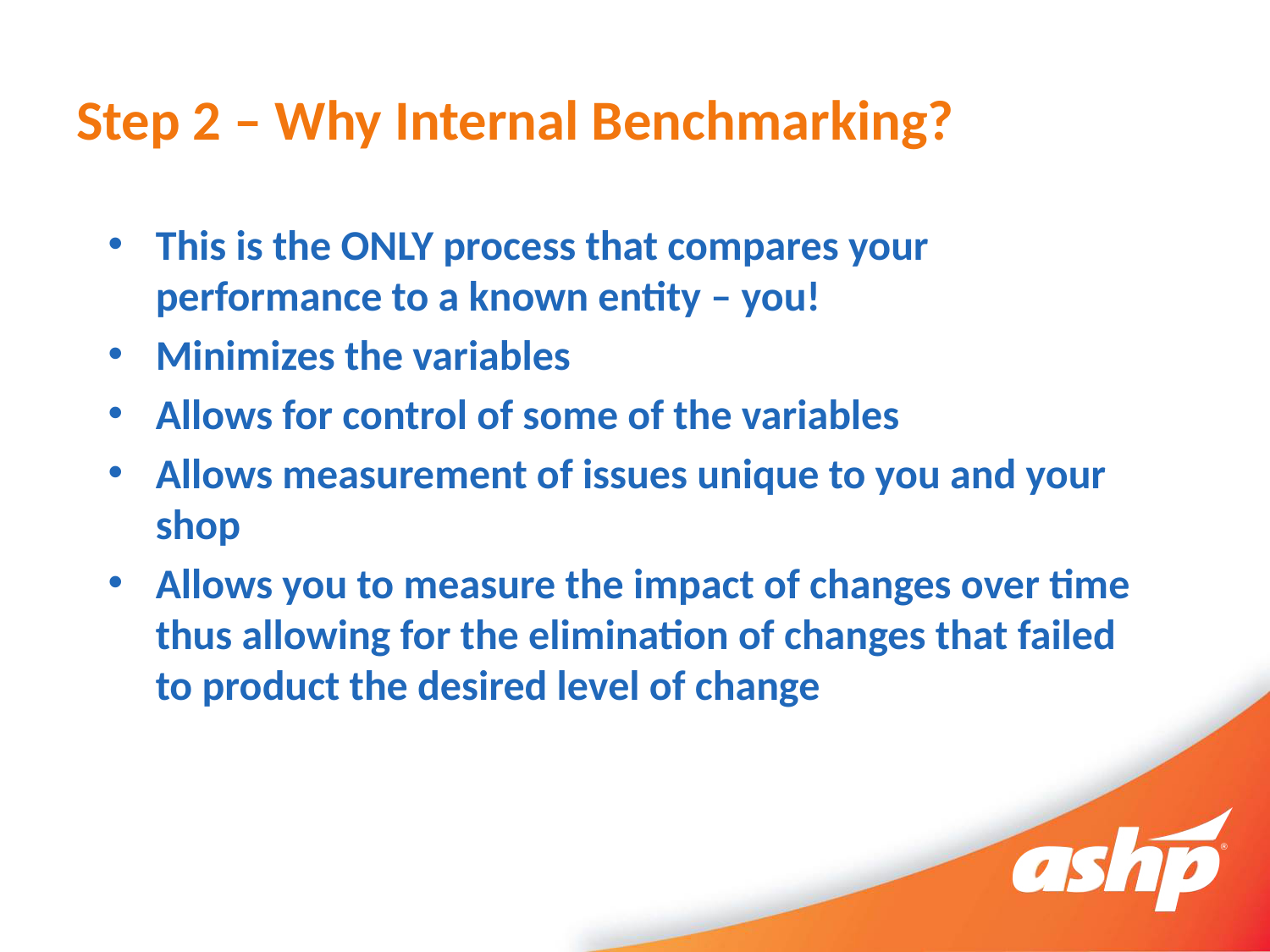

# Step 2 – Why Internal Benchmarking?
This is the ONLY process that compares your performance to a known entity – you!
Minimizes the variables
Allows for control of some of the variables
Allows measurement of issues unique to you and your shop
Allows you to measure the impact of changes over time thus allowing for the elimination of changes that failed to product the desired level of change